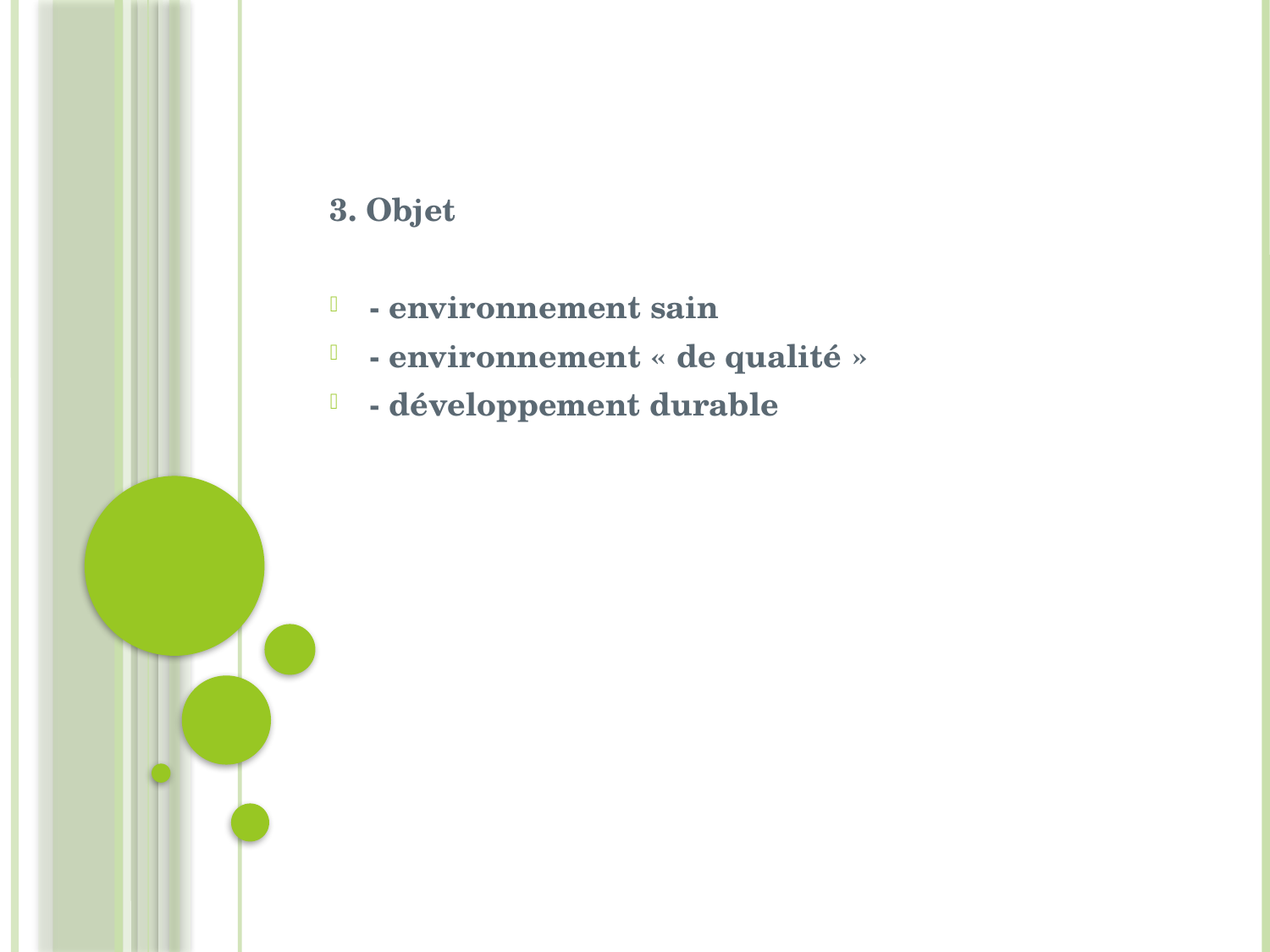

3. Objet

- environnement sain
- environnement « de qualité »
- développement durable

#